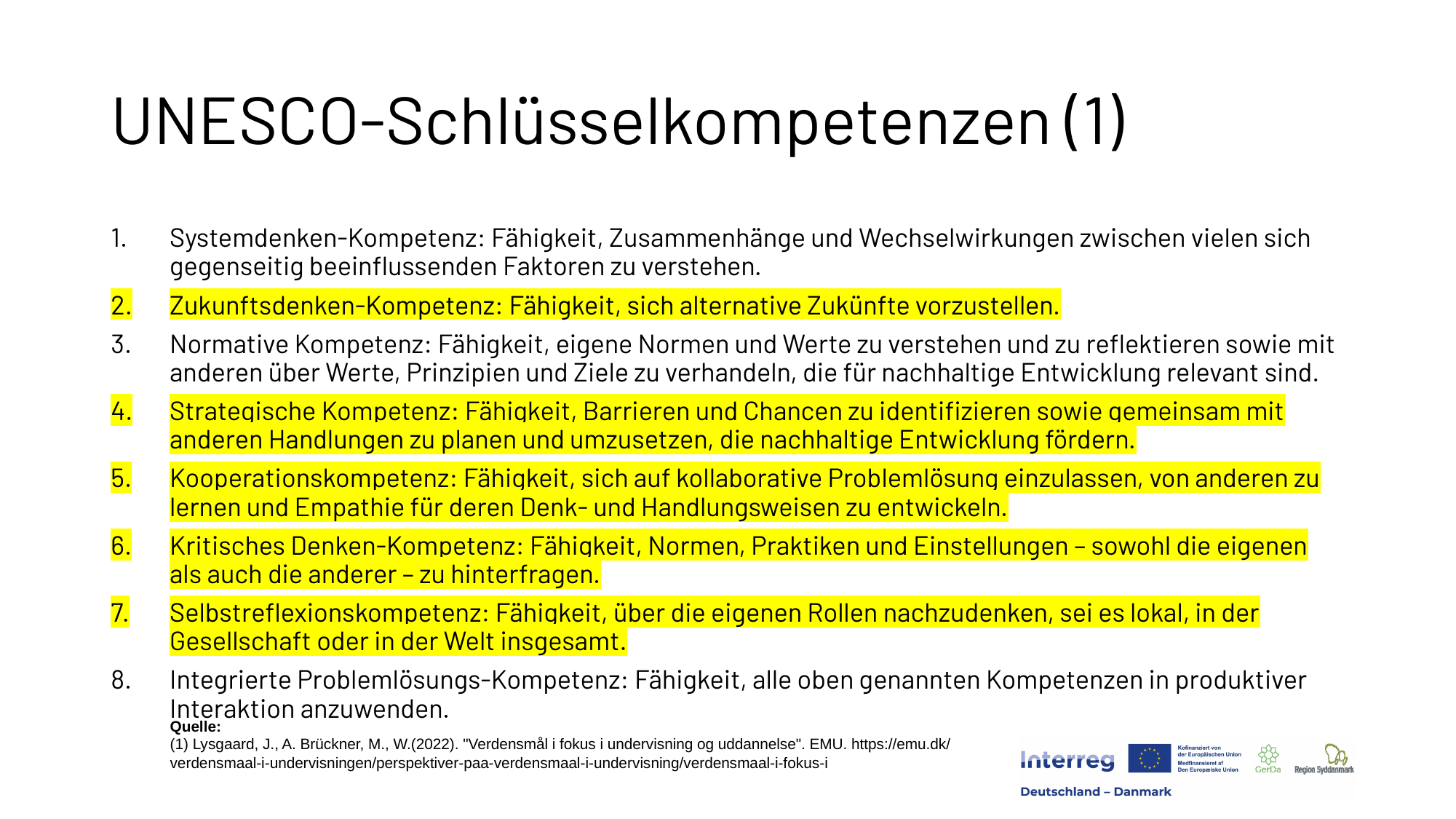

# UNESCO‑Schlüsselkompetenzen (1)
Systemdenken‑Kompetenz: Fähigkeit, Zusammenhänge und Wechselwirkungen zwischen vielen sich gegenseitig beeinflussenden Faktoren zu verstehen.
Zukunftsdenken‑Kompetenz: Fähigkeit, sich alternative Zukünfte vorzustellen.
Normative Kompetenz: Fähigkeit, eigene Normen und Werte zu verstehen und zu reflektieren sowie mit anderen über Werte, Prinzipien und Ziele zu verhandeln, die für nachhaltige Entwicklung relevant sind.
Strategische Kompetenz: Fähigkeit, Barrieren und Chancen zu identifizieren sowie gemeinsam mit anderen Handlungen zu planen und umzusetzen, die nachhaltige Entwicklung fördern.
Kooperationskompetenz: Fähigkeit, sich auf kollaborative Problemlösung einzulassen, von anderen zu lernen und Empathie für deren Denk‑ und Handlungsweisen zu entwickeln.
Kritisches Denken‑Kompetenz: Fähigkeit, Normen, Praktiken und Einstellungen – sowohl die eigenen als auch die anderer – zu hinterfragen.
Selbstreflexionskompetenz: Fähigkeit, über die eigenen Rollen nachzudenken, sei es lokal, in der Gesellschaft oder in der Welt insgesamt.
Integrierte Problemlösungs‑Kompetenz: Fähigkeit, alle oben genannten Kompetenzen in produktiver Interaktion anzuwenden.

Quelle:
(1) Lysgaard, J., A. Brückner, M., W.(2022). "Verdensmål i fokus i undervisning og uddannelse". EMU. https://emu.dk/ verdensmaal-i-undervisningen/perspektiver-paa-verdensmaal-i-undervisning/verdensmaal-i-fokus-i